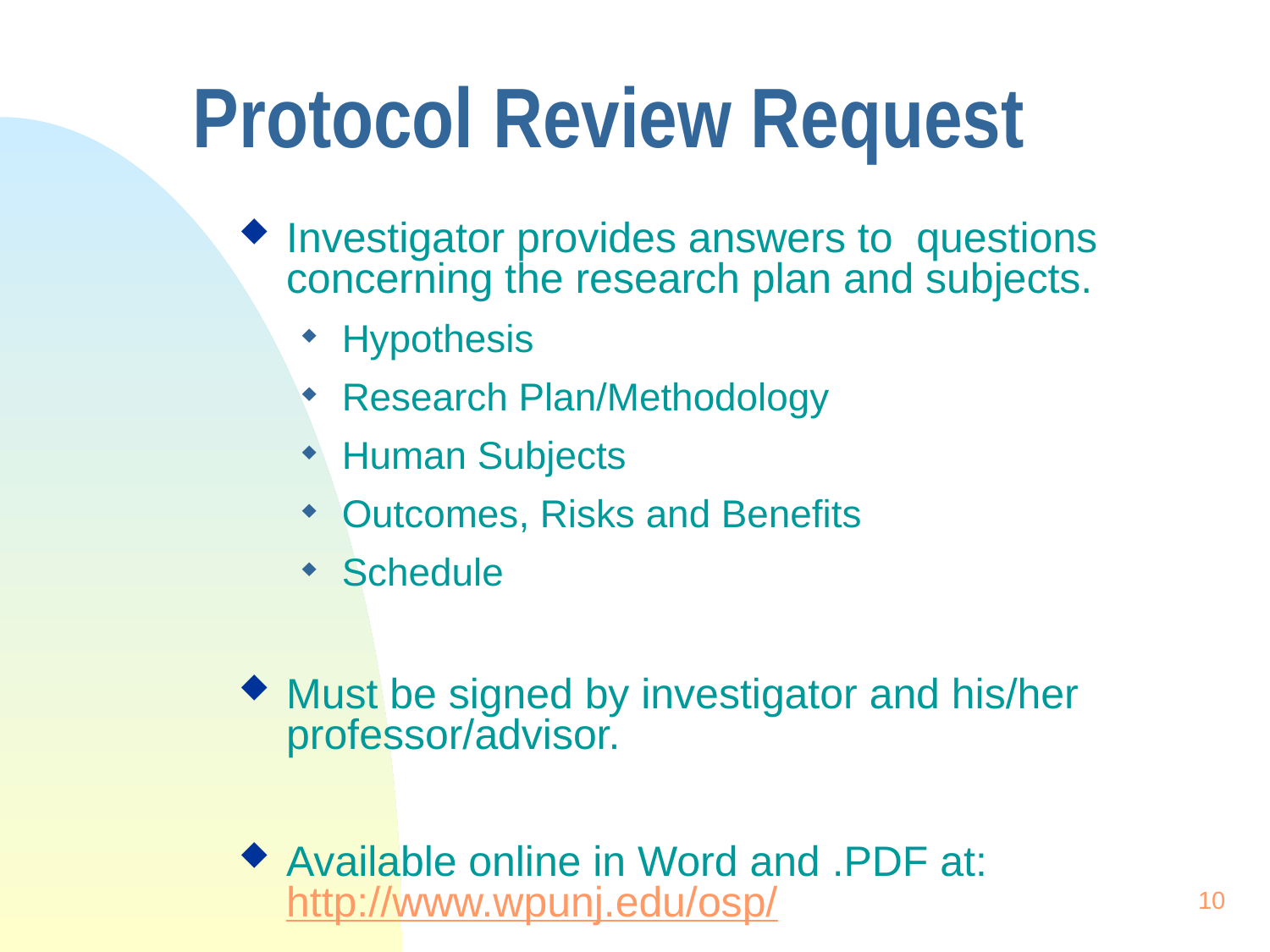

# Protocol Review Request
Investigator provides answers to  questions concerning the research plan and subjects.
Hypothesis
Research Plan/Methodology
Human Subjects
Outcomes, Risks and Benefits
Schedule

Must be signed by investigator and his/her professor/advisor.

Available online in Word and .PDF at: http://www.wpunj.edu/osp/

10